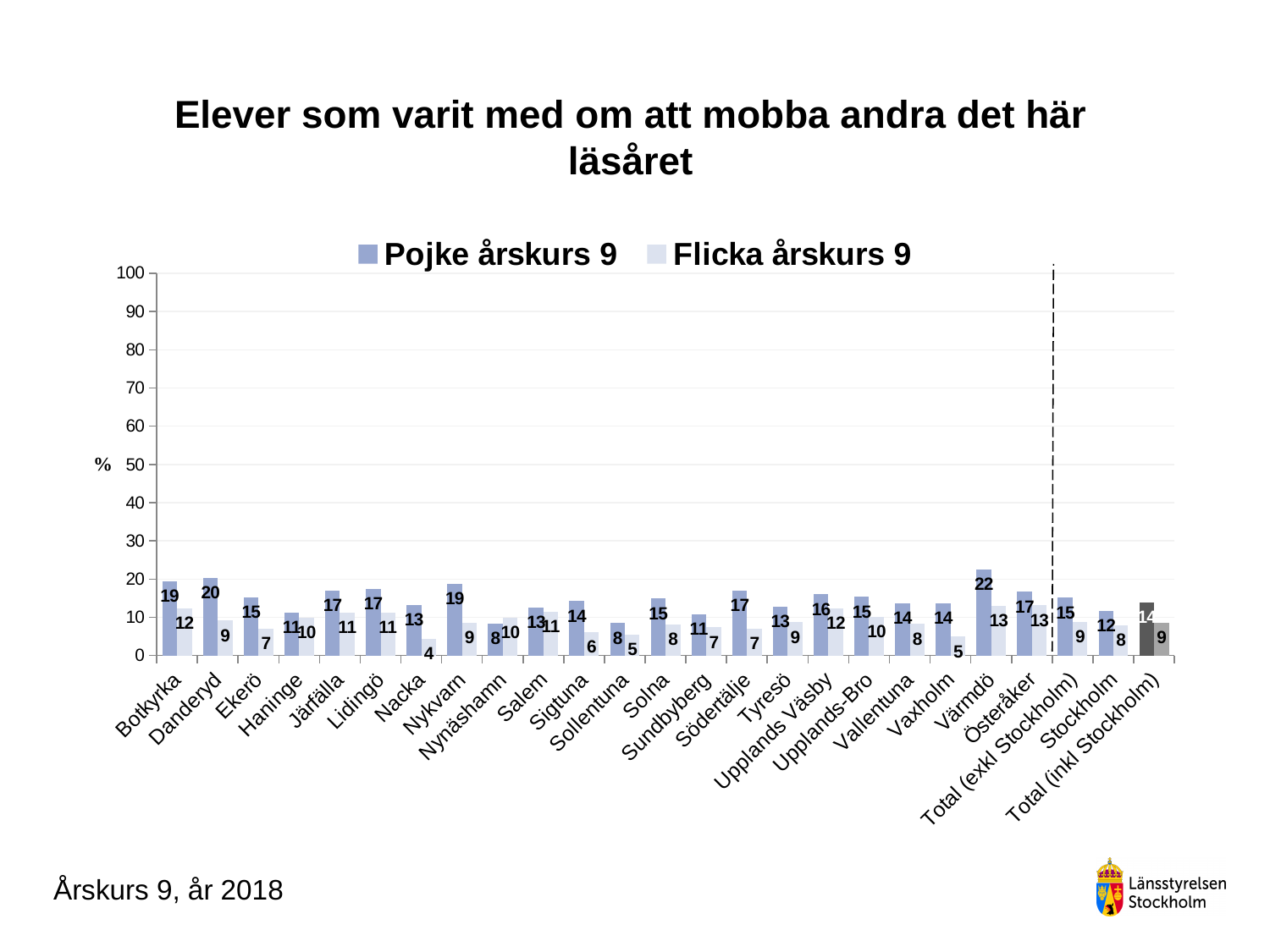

### Chart

| Category | Pojke årskurs 9 | Flicka årskurs 9 |
|---|---|---|
| Botkyrka | 19.337016574585636 | 12.349397590361445 |
| Danderyd | 20.398009950248756 | 9.13978494623656 |
| Ekerö | 15.18987341772152 | 7.092198581560284 |
| Haninge | 11.301369863013697 | 9.933774834437086 |
| Järfälla | 17.045454545454543 | 11.200000000000001 |
| Lidingö | 17.408906882591094 | 11.25 |
| Nacka | 13.247863247863249 | 4.415011037527594 |
| Nykvarn | 18.75 | 8.620689655172415 |
| Nynäshamn | 8.421052631578947 | 10.0 |
| Salem | 12.631578947368421 | 11.39240506329114 |
| Sigtuna | 14.215686274509803 | 6.132075471698113 |
| Sollentuna | 8.450704225352112 | 5.382436260623229 |
| Solna | 14.87603305785124 | 8.064516129032258 |
| Sundbyberg | 10.784313725490197 | 7.377049180327869 |
| Södertälje | 17.01492537313433 | 7.01219512195122 |
| Tyresö | 12.871287128712872 | 8.673469387755102 |
| Upplands Väsby | 16.0 | 12.359550561797752 |
| Upplands-Bro | 15.315315315315313 | 10.16949152542373 |
| Vallentuna | 13.698630136986301 | 8.270676691729323 |
| Vaxholm | 13.725490196078432 | 4.918032786885246 |
| Värmdö | 22.48995983935743 | 12.987012987012985 |
| Österåker | 16.666666666666664 | 13.114754098360656 |
| Total (exkl Stockholm) | 15.13142857142857 | 8.789153810191678 |
| Stockholm | 11.729452054794521 | 7.982062780269058 |
| Total (inkl Stockholm) | 13.94725078229772 | 8.51259987707437 |
# Elever som varit med om att mobba andra det här läsåret
Årskurs 9, år 2018